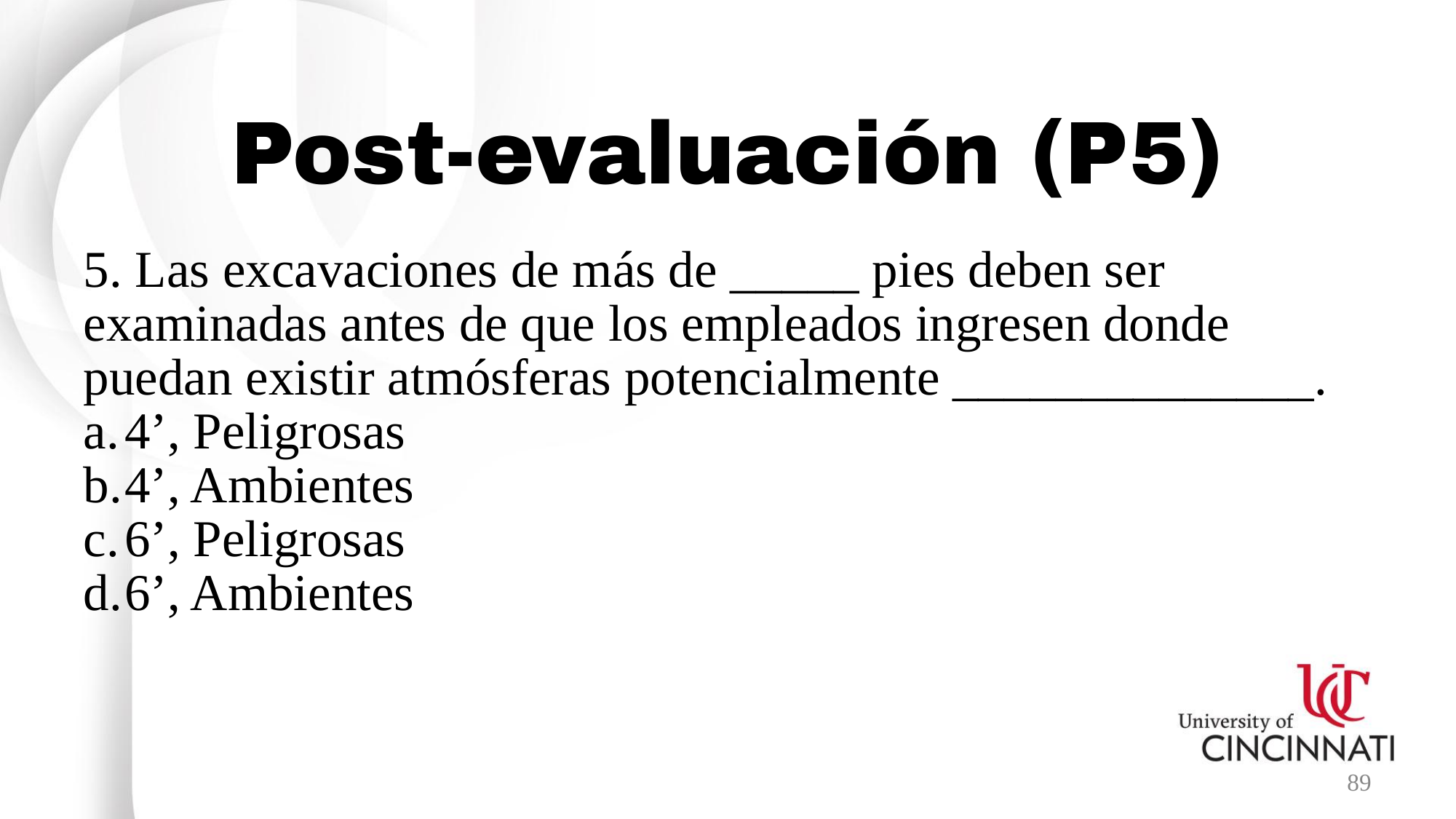

# Post-evaluación (P5)
5. Las excavaciones de más de _____ pies deben ser examinadas antes de que los empleados ingresen donde puedan existir atmósferas potencialmente ______________.
4’, Peligrosas
4’, Ambientes
6’, Peligrosas
6’, Ambientes

89